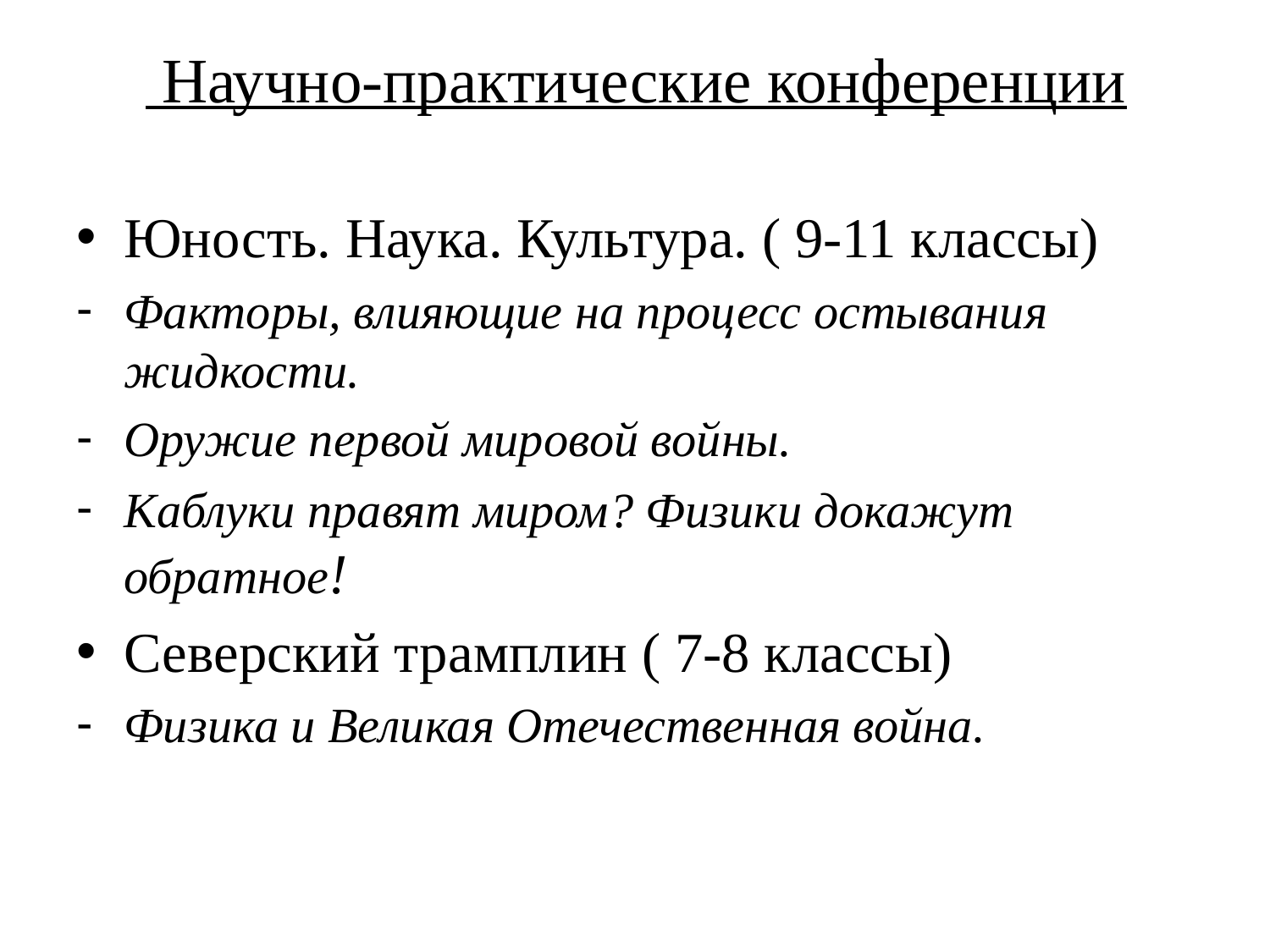

# Научно-практические конференции

Юность. Наука. Культура. ( 9-11 классы)
Факторы, влияющие на процесс остывания жидкости.
Оружие первой мировой войны.
Каблуки правят миром? Физики докажут обратное!
Северский трамплин ( 7-8 классы)
Физика и Великая Отечественная война.